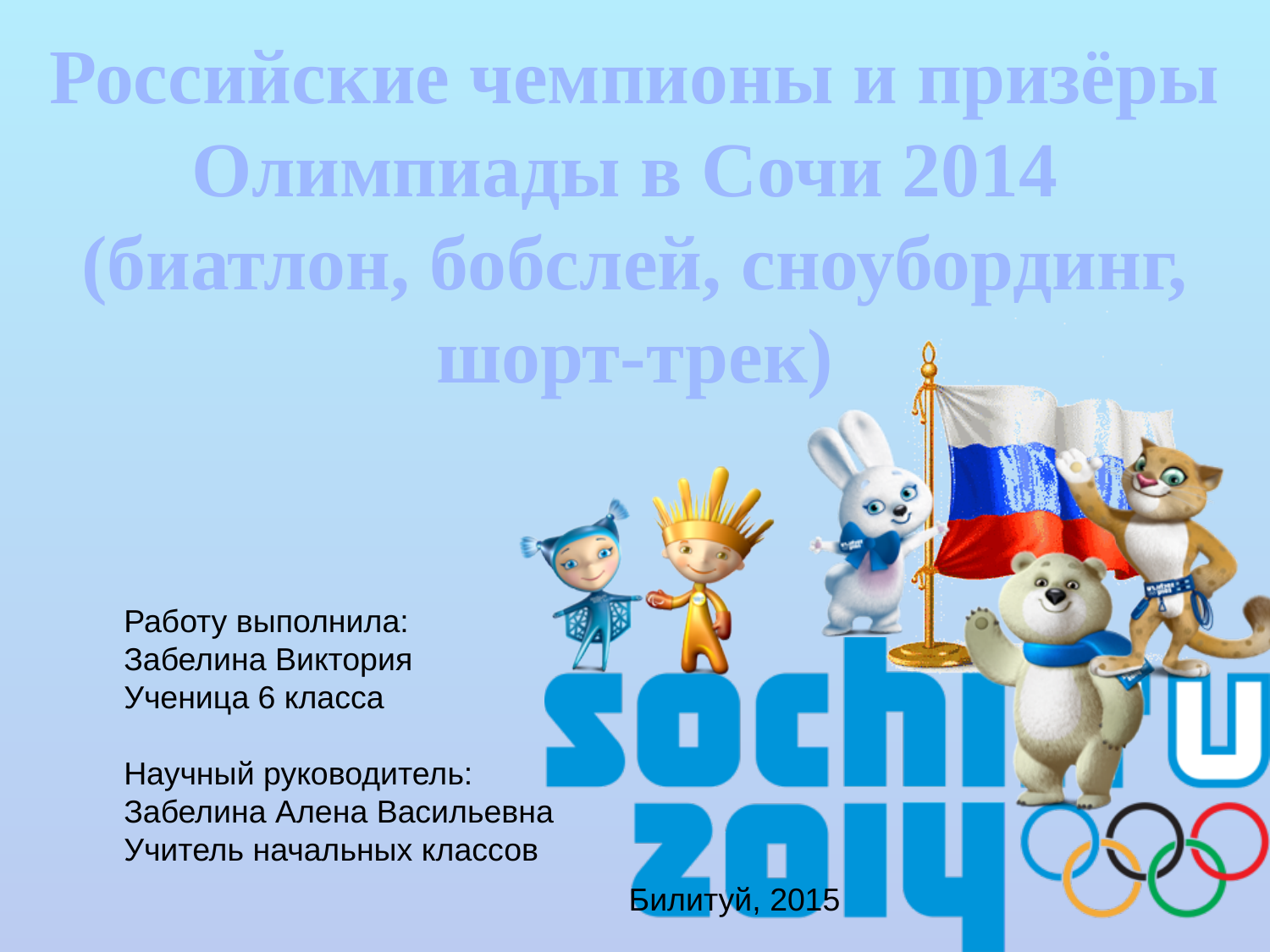

Российские чемпионы и призёры
Олимпиады в Сочи 2014
(биатлон, бобслей, сноубординг, шорт-трек)

Работу выполнила:
Забелина Виктория
Ученица 6 класса

Научный руководитель:
Забелина Алена Васильевна
Учитель начальных классов
Билитуй, 2015